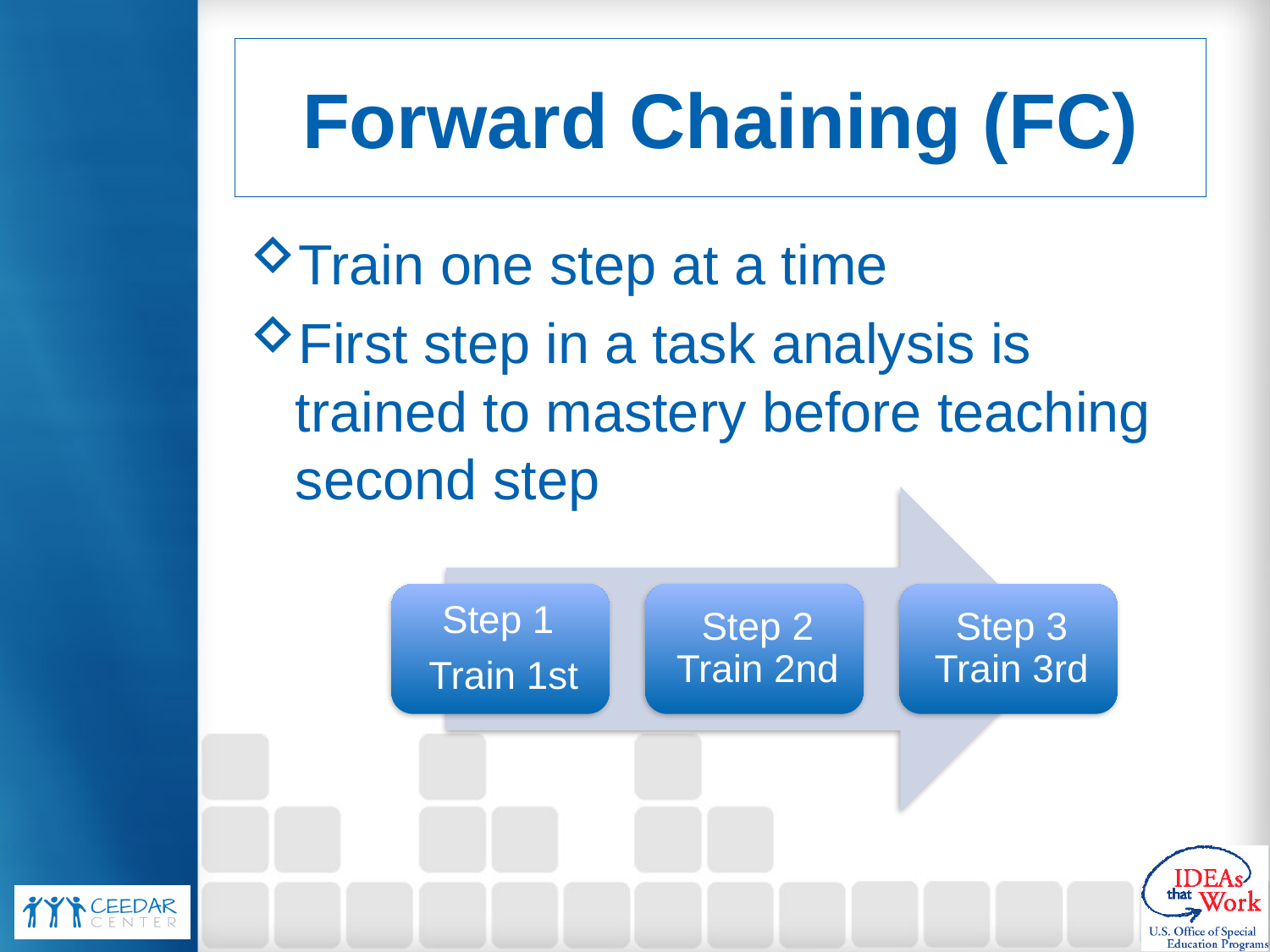

# Forward Chaining (FC)
Train one step at a time
First step in a task analysis is trained to mastery before teaching second step
Step 1
Train 1st
Step 2 Train 2nd
Step 3 Train 3rd